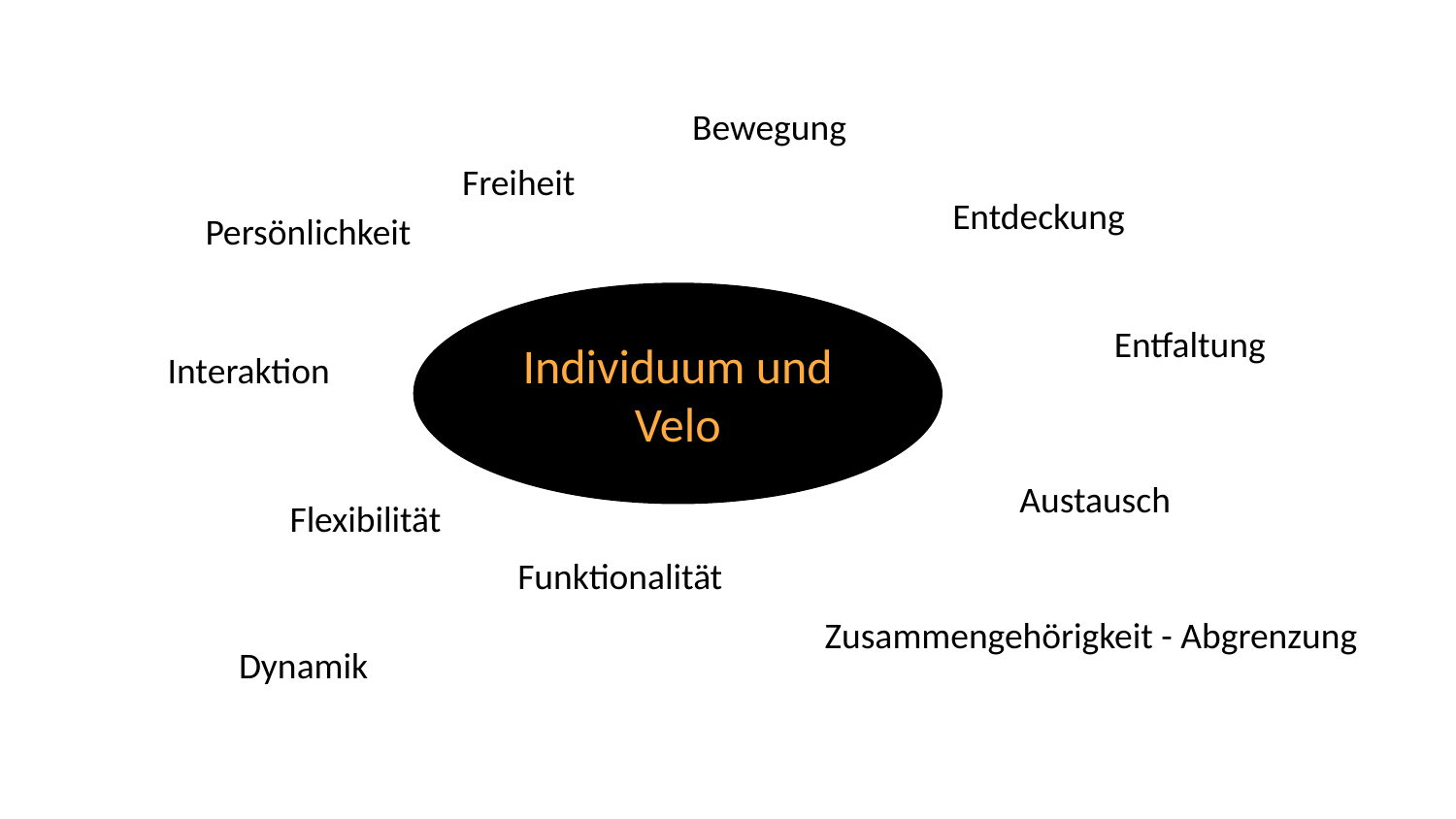

Bewegung
Freiheit
Entdeckung
Persönlichkeit
Individuum und Velo
Entfaltung
Interaktion
Flexibilität
Funktionalität
Zusammengehörigkeit - Abgrenzung
Austausch
Dynamik